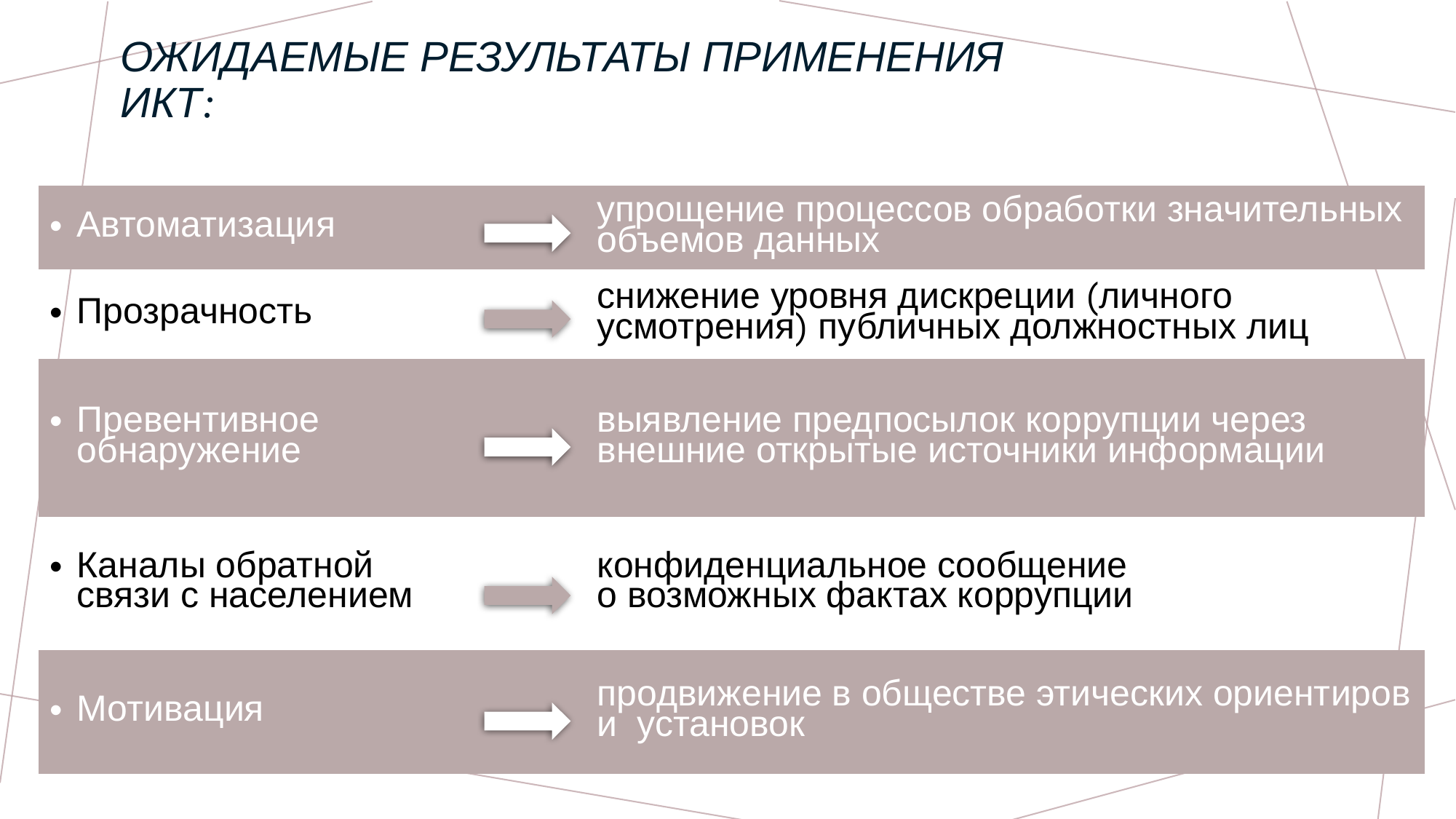

# Ожидаемые Результаты применения икт:
| Автоматизация |  | упрощение процессов обработки значительных объемов данных |
| --- | --- | --- |
| Прозрачность |  | снижение уровня дискреции (личного усмотрения) публичных должностных лиц |
| Превентивное обнаружение |  | выявление предпосылок коррупции через внешние открытые источники информации |
| Каналы обратной связи с населением |  | конфиденциальное сообщение о возможных фактах коррупции |
| Мотивация |  | продвижение в обществе этических ориентиров и установок |